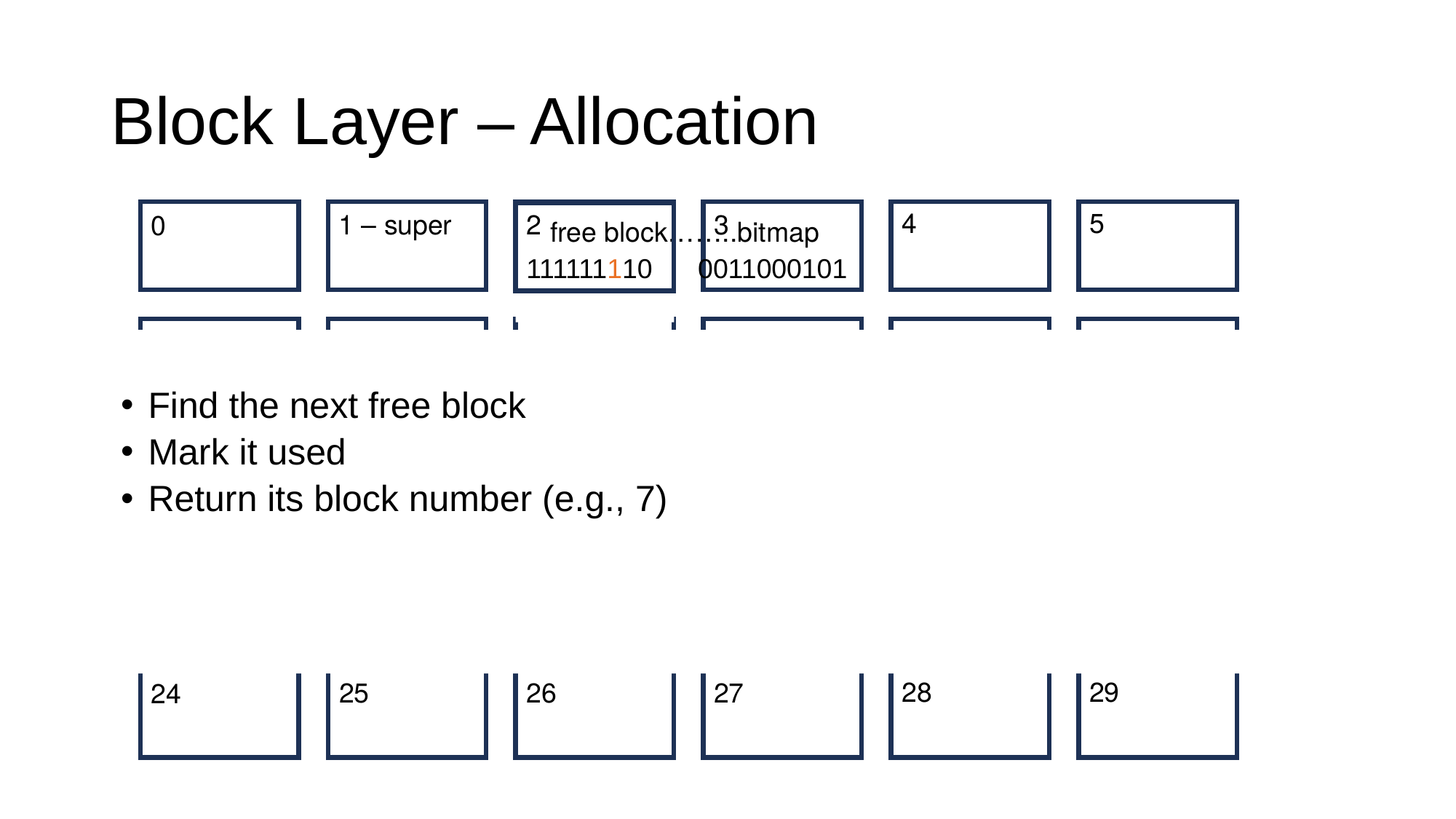

# Block Layer – Allocation
4
5
1 – super
2
3

0

free block……..bitmap
111111010      0011000101
111111110

10

11

7
8
9
6

Find the next free block
Mark it used
Return its block number (e.g., 7)

16

17
13
14
15
12

22

23
19
20
21
18

28

29
25
26
27
24